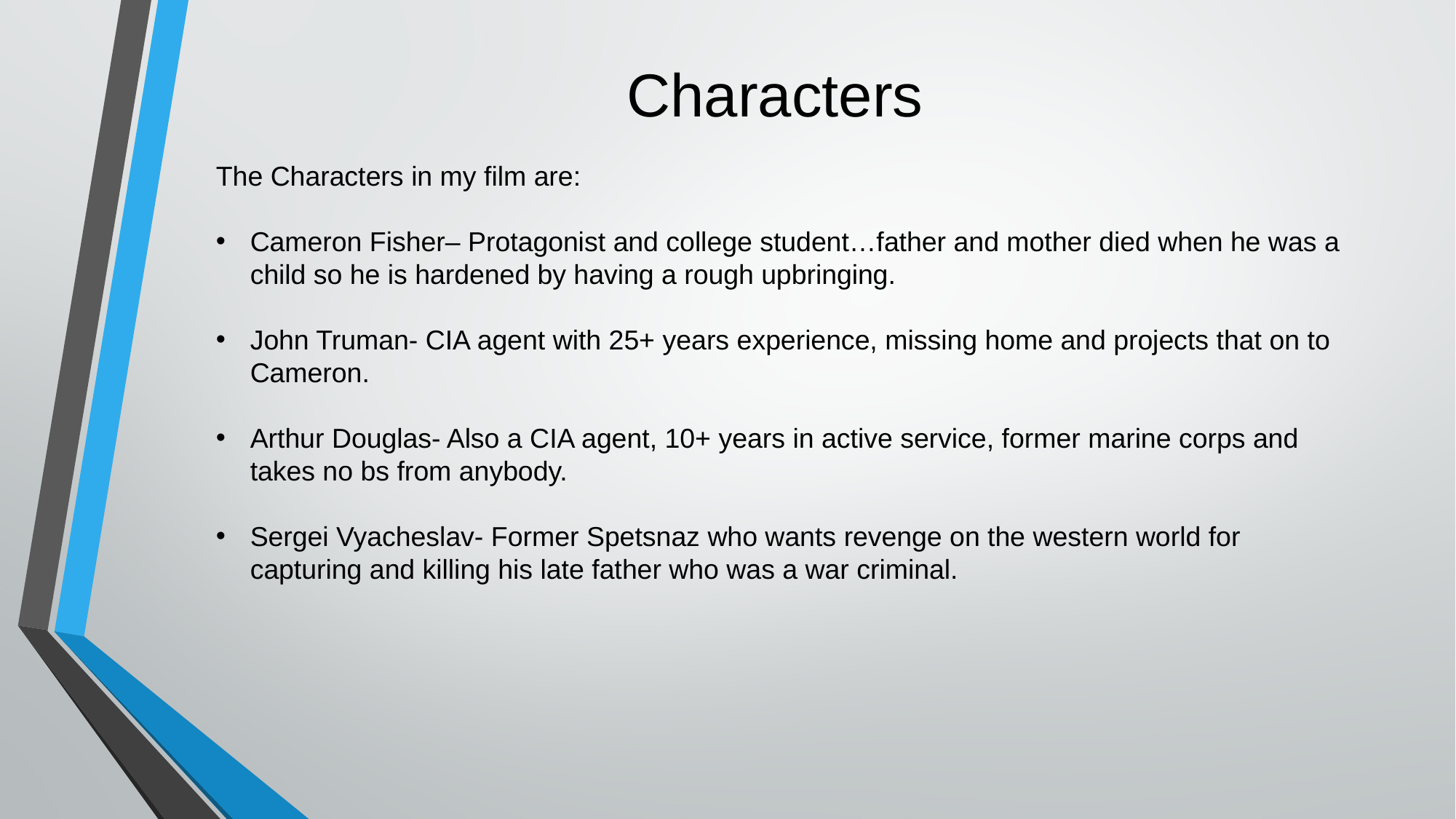

# Characters
The Characters in my film are:

Cameron Fisher– Protagonist and college student…father and mother died when he was a child so he is hardened by having a rough upbringing.

John Truman- CIA agent with 25+ years experience, missing home and projects that on to Cameron.

Arthur Douglas- Also a CIA agent, 10+ years in active service, former marine corps and takes no bs from anybody.

Sergei Vyacheslav- Former Spetsnaz who wants revenge on the western world for capturing and killing his late father who was a war criminal.